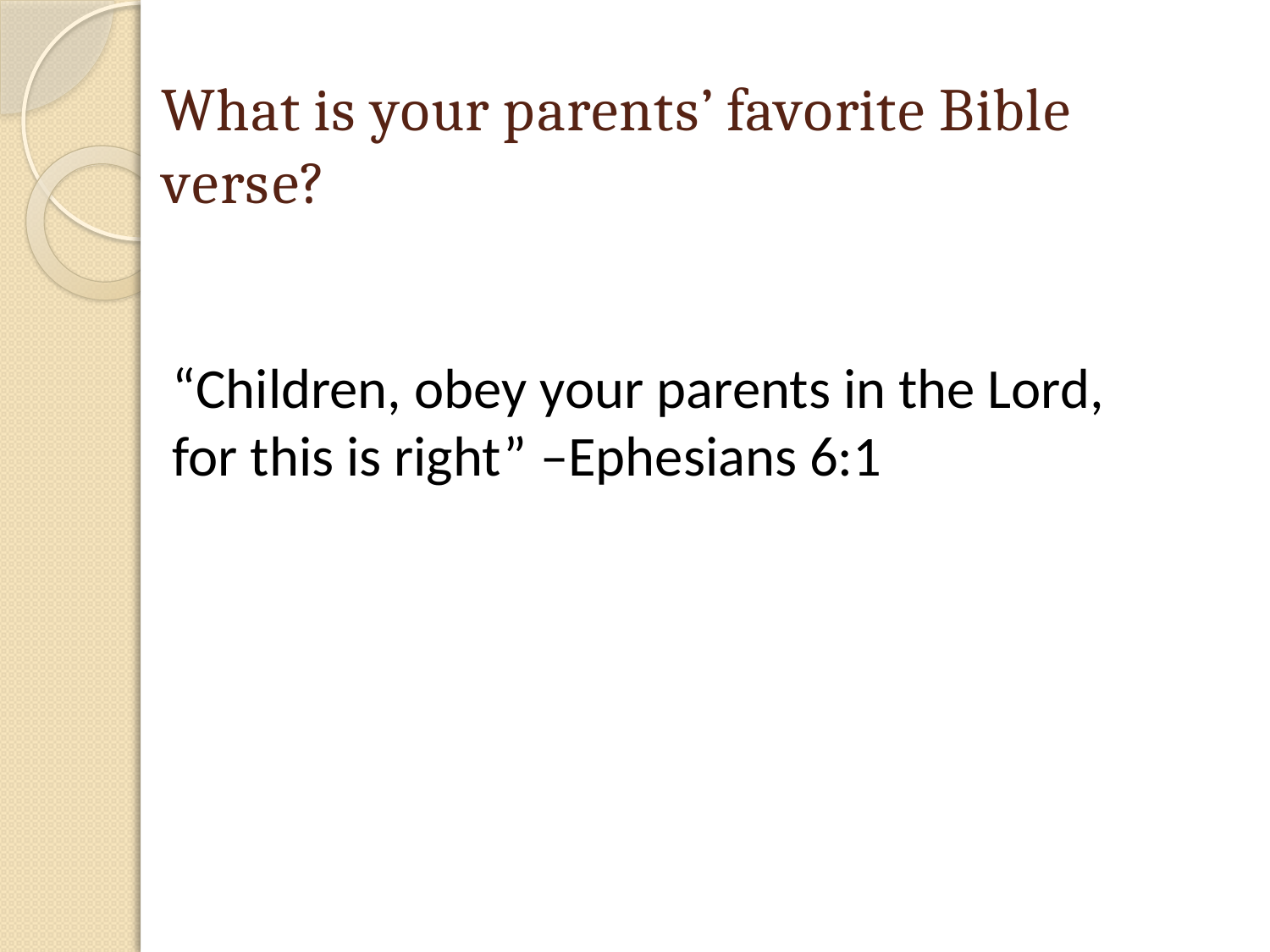

# What is your parents’ favorite Bible verse?
“Children, obey your parents in the Lord, for this is right” –Ephesians 6:1